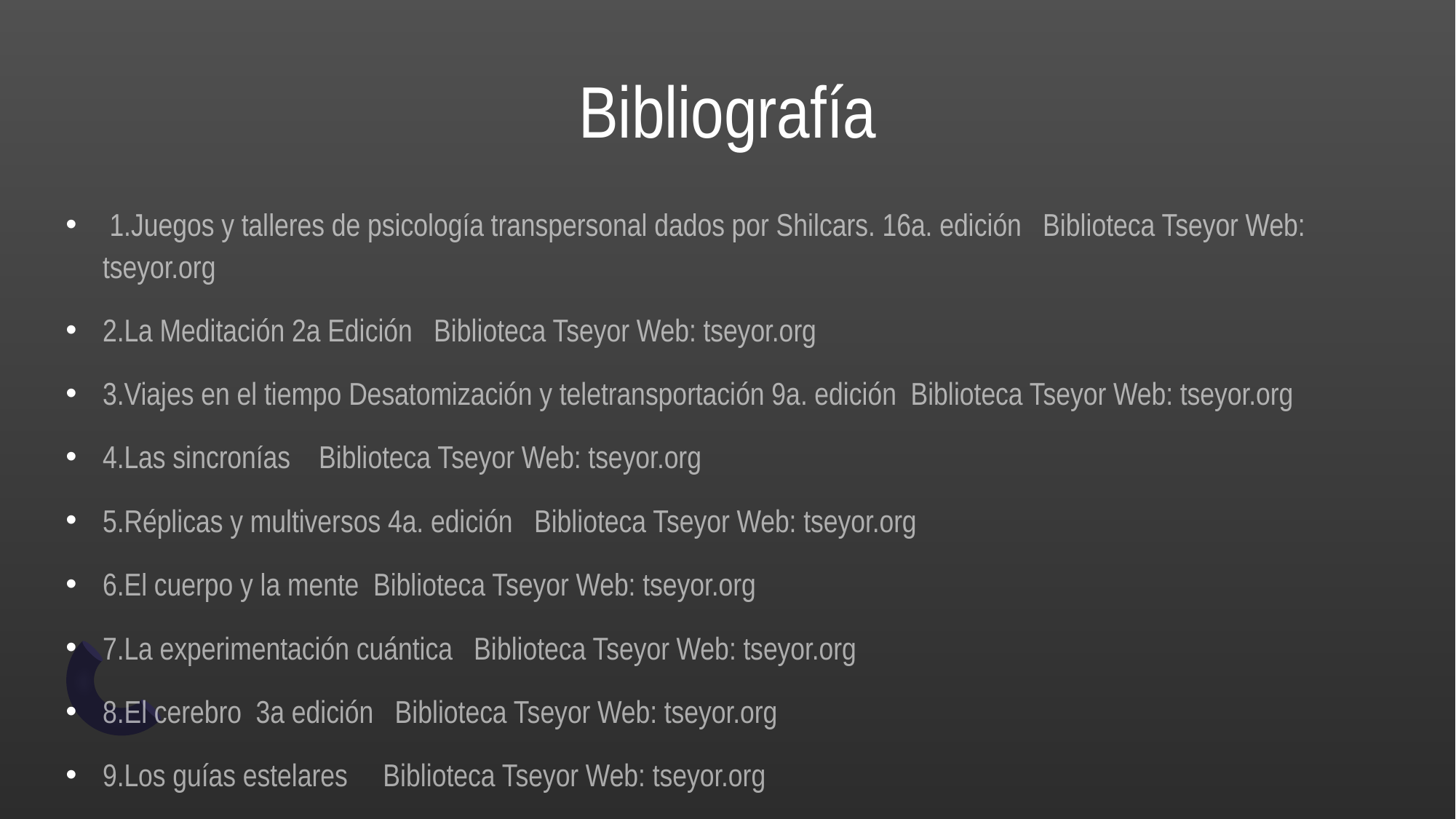

# Bibliografía

 1.Juegos y talleres de psicología transpersonal dados por Shilcars. 16a. edición   Biblioteca Tseyor Web: tseyor.org
2.La Meditación 2a Edición   Biblioteca Tseyor Web: tseyor.org
3.Viajes en el tiempo Desatomización y teletransportación 9a. edición  Biblioteca Tseyor Web: tseyor.org
4.Las sincronías    Biblioteca Tseyor Web: tseyor.org
5.Réplicas y multiversos 4a. edición   Biblioteca Tseyor Web: tseyor.org
6.El cuerpo y la mente  Biblioteca Tseyor Web: tseyor.org
7.La experimentación cuántica   Biblioteca Tseyor Web: tseyor.org
8.El cerebro  3a edición   Biblioteca Tseyor Web: tseyor.org
9.Los guías estelares     Biblioteca Tseyor Web: tseyor.org
10 Glosario terminológico    Biblioteca Tseyor Web: tseyor.org